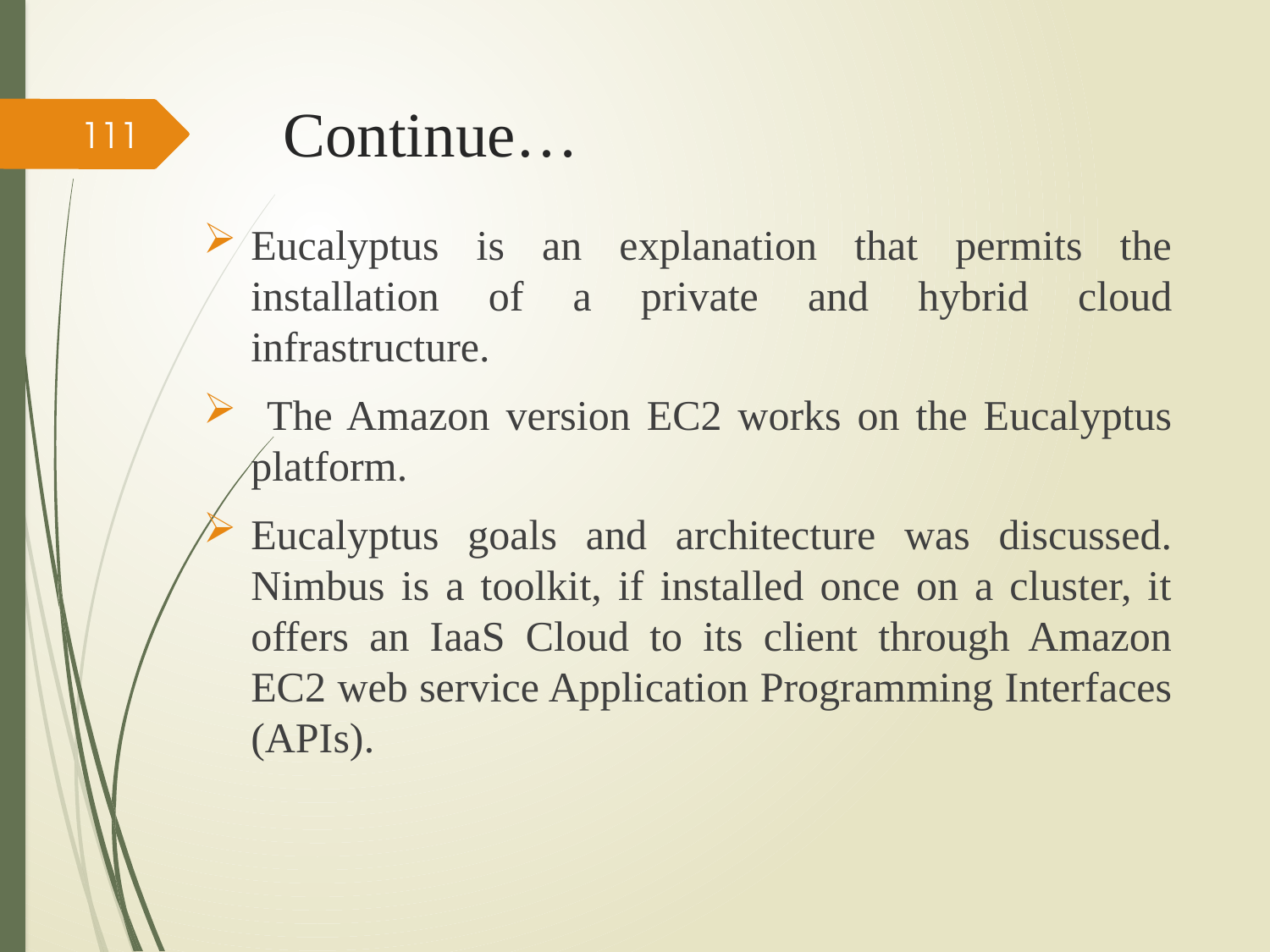

# Continue…
111
Eucalyptus is an explanation that permits the installation of a private and hybrid cloud infrastructure.
 The Amazon version EC2 works on the Eucalyptus platform.
Eucalyptus goals and architecture was discussed. Nimbus is a toolkit, if installed once on a cluster, it offers an IaaS Cloud to its client through Amazon EC2 web service Application Programming Interfaces (APIs).